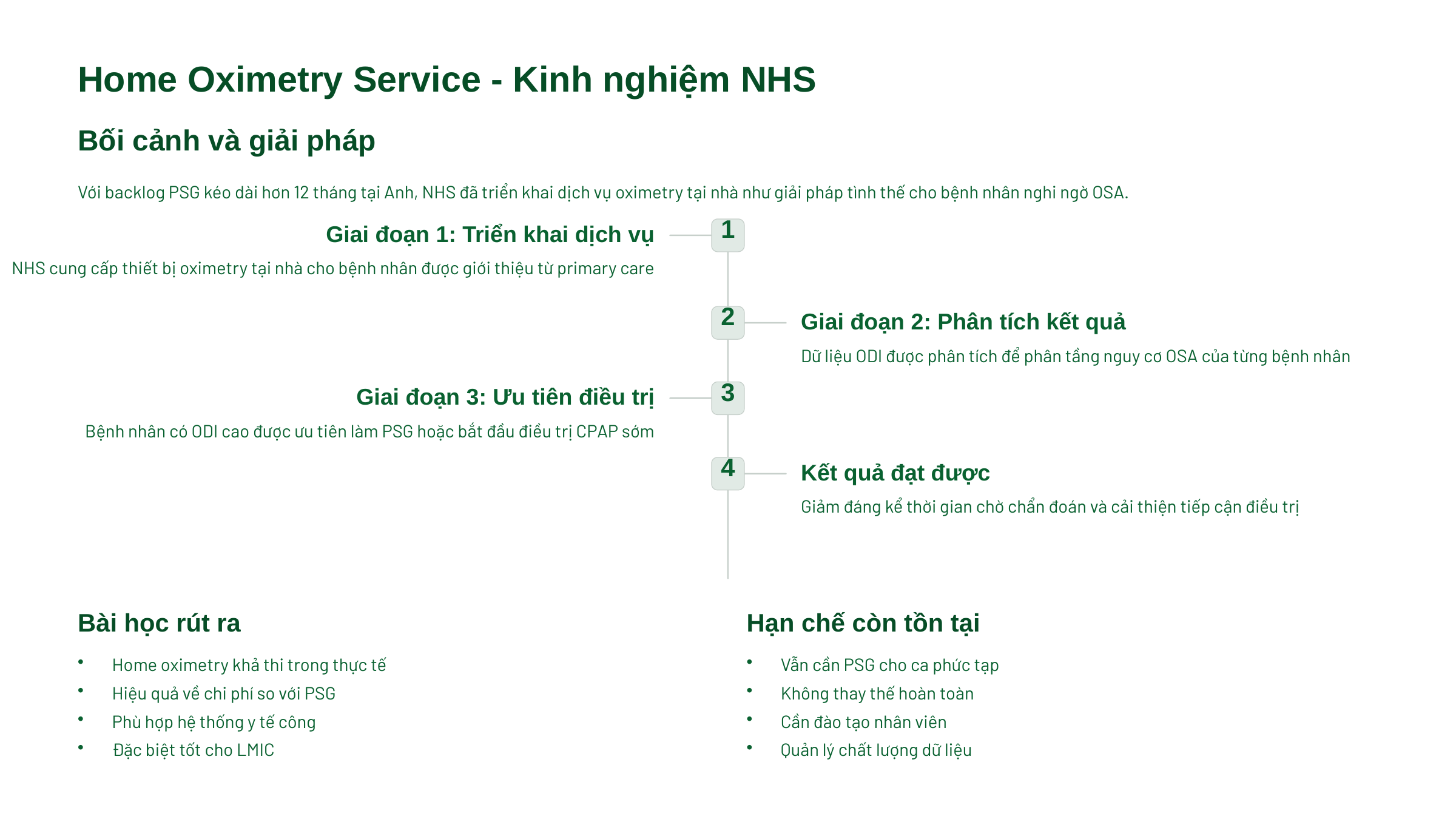

Home Oximetry Service - Kinh nghiệm NHS
Bối cảnh và giải pháp
Với backlog PSG kéo dài hơn 12 tháng tại Anh, NHS đã triển khai dịch vụ oximetry tại nhà như giải pháp tình thế cho bệnh nhân nghi ngờ OSA.

1
Giai đoạn 1: Triển khai dịch vụ

NHS cung cấp thiết bị oximetry tại nhà cho bệnh nhân được giới thiệu từ primary care

2
Giai đoạn 2: Phân tích kết quả

Dữ liệu ODI được phân tích để phân tầng nguy cơ OSA của từng bệnh nhân

3
Giai đoạn 3: Ưu tiên điều trị

Bệnh nhân có ODI cao được ưu tiên làm PSG hoặc bắt đầu điều trị CPAP sớm

4
Kết quả đạt được

Giảm đáng kể thời gian chờ chẩn đoán và cải thiện tiếp cận điều trị
Bài học rút ra
Hạn chế còn tồn tại
Home oximetry khả thi trong thực tế
Vẫn cần PSG cho ca phức tạp
Hiệu quả về chi phí so với PSG
Không thay thế hoàn toàn
Phù hợp hệ thống y tế công
Cần đào tạo nhân viên
Đặc biệt tốt cho LMIC
Quản lý chất lượng dữ liệu